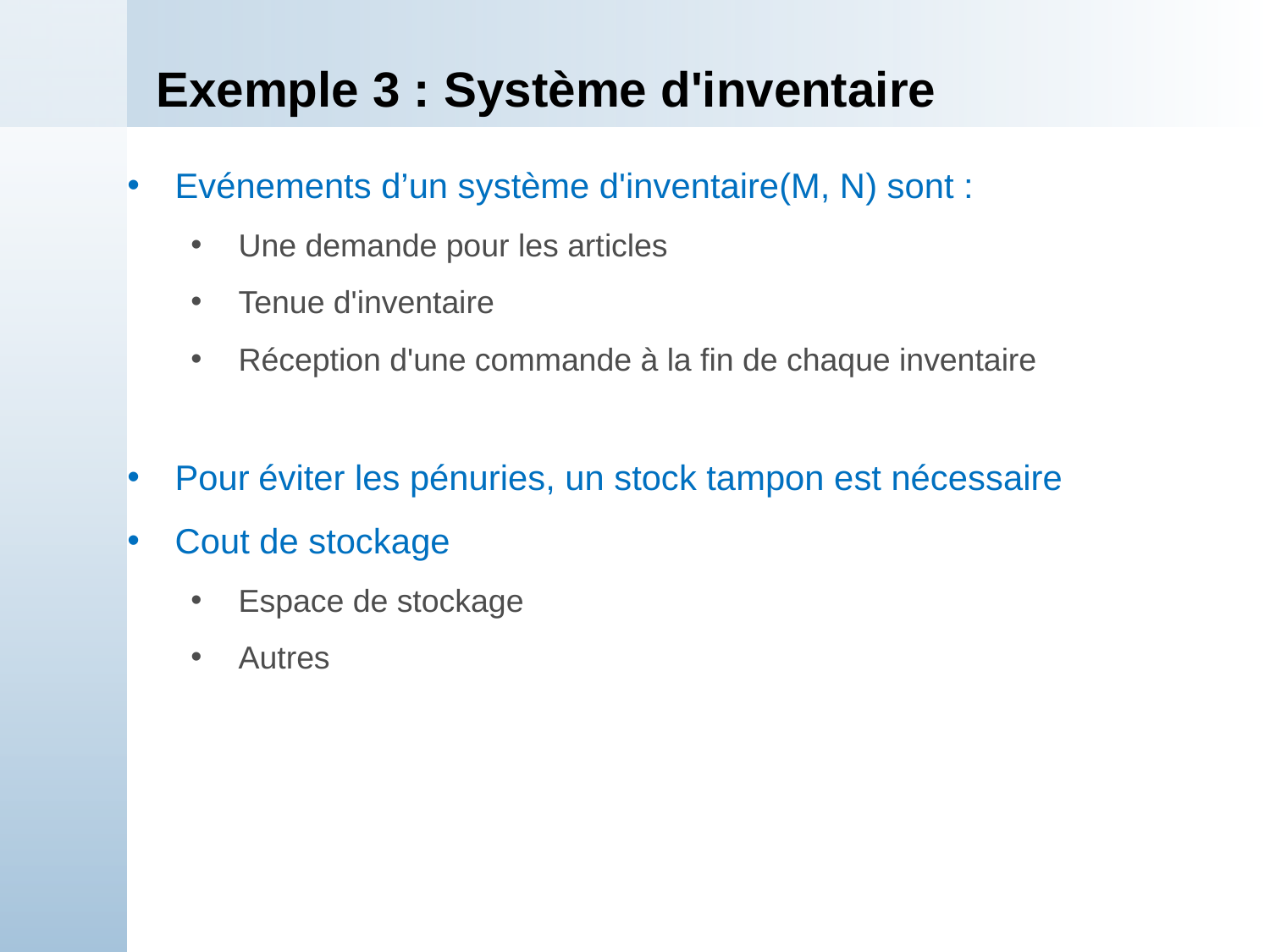

# Exemple 3 : Système d'inventaire
Evénements d’un système d'inventaire(M, N) sont :
Une demande pour les articles
Tenue d'inventaire
Réception d'une commande à la fin de chaque inventaire

Pour éviter les pénuries, un stock tampon est nécessaire
Cout de stockage
Espace de stockage
Autres